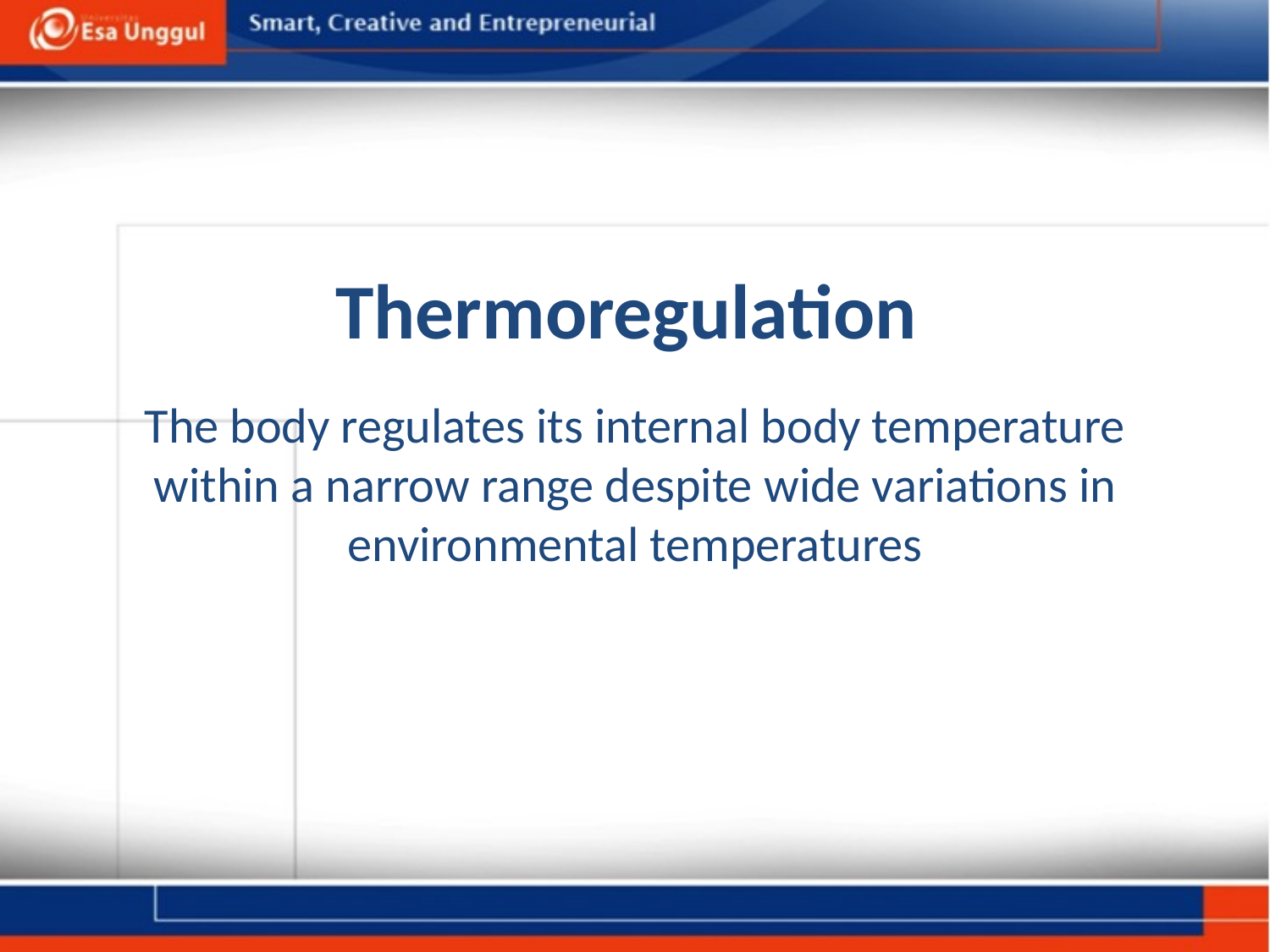

# Thermoregulation
The body regulates its internal body temperature within a narrow range despite wide variations in environmental temperatures